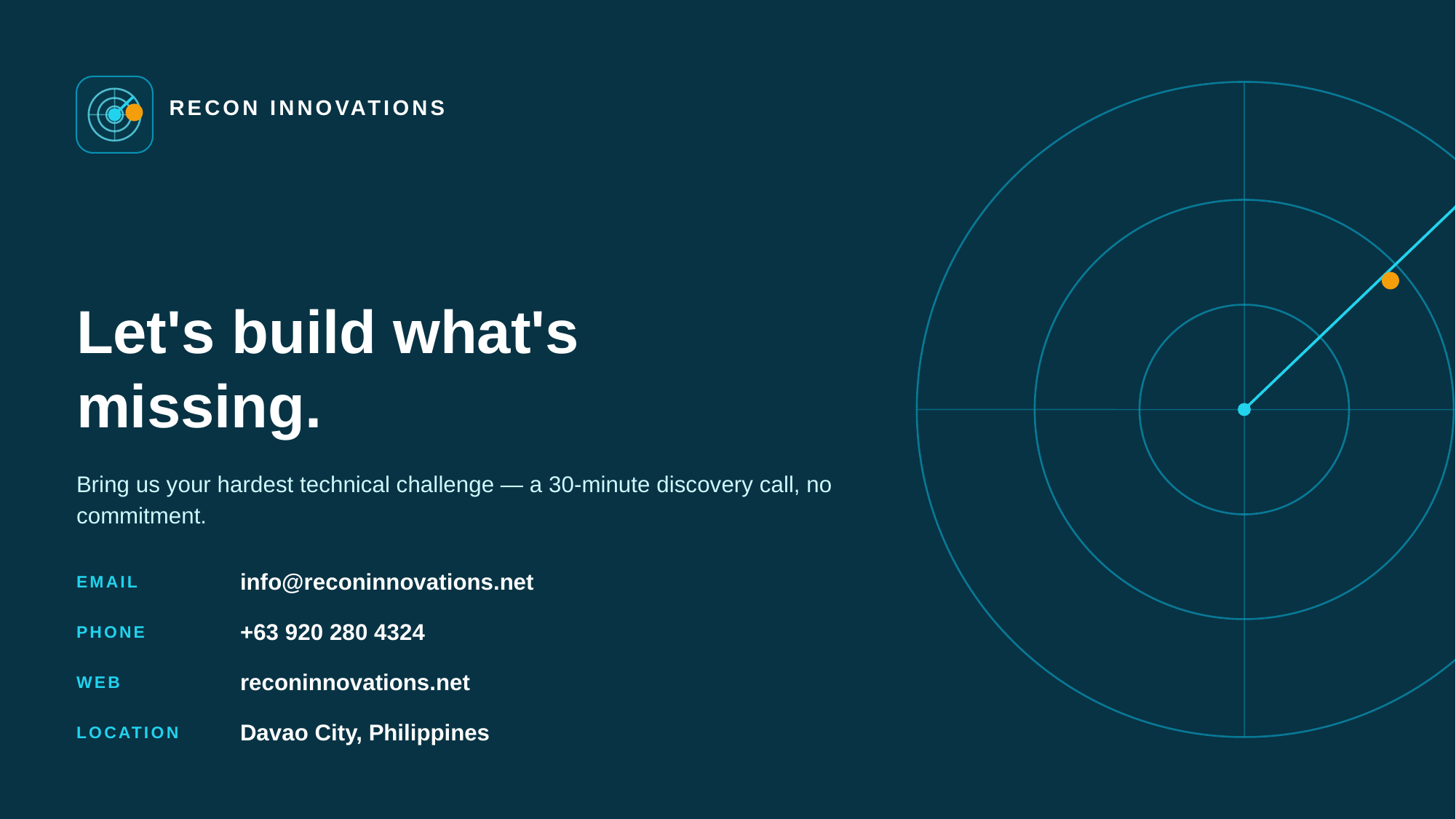

RECON INNOVATIONS

Let's build what's
missing.

Bring us your hardest technical challenge — a 30-minute discovery call, no commitment.
EMAIL
info@reconinnovations.net
PHONE
+63 920 280 4324
WEB
reconinnovations.net
LOCATION
Davao City, Philippines